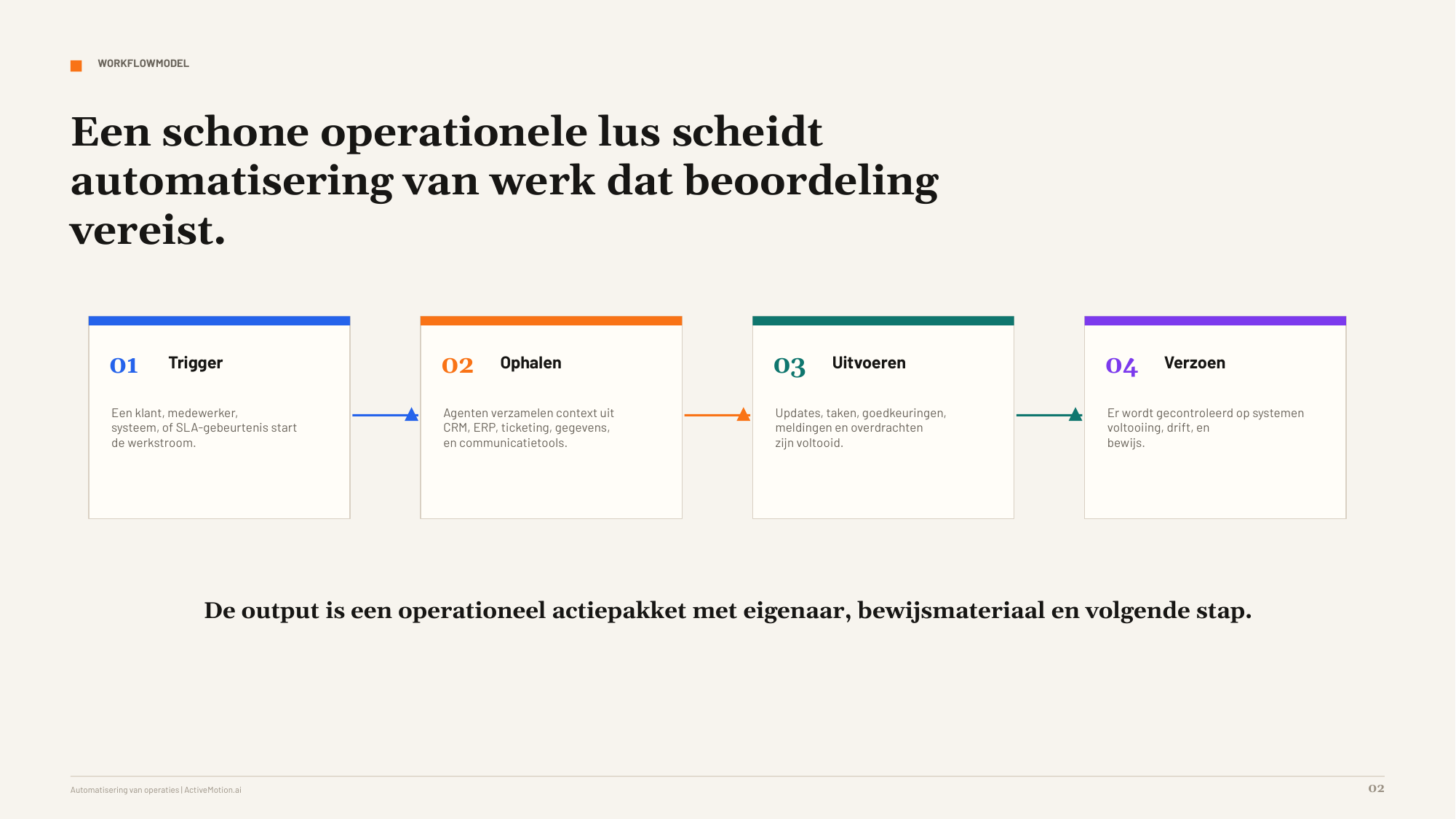

WORKFLOWMODEL

Een schone operationele lus scheidt automatisering van werk dat beoordeling vereist.

01
02
03
04
Trigger
Ophalen
Uitvoeren
Verzoen
Een klant, medewerker,
systeem, of SLA-gebeurtenis start
de werkstroom.
Agenten verzamelen context uit
CRM, ERP, ticketing, gegevens,
en communicatietools.
Updates, taken, goedkeuringen,
meldingen en overdrachten
zijn voltooid.
Er wordt gecontroleerd op systemen
voltooiing, drift, en
bewijs.

De output is een operationeel actiepakket met eigenaar, bewijsmateriaal en volgende stap.

02
Automatisering van operaties | ActiveMotion.ai